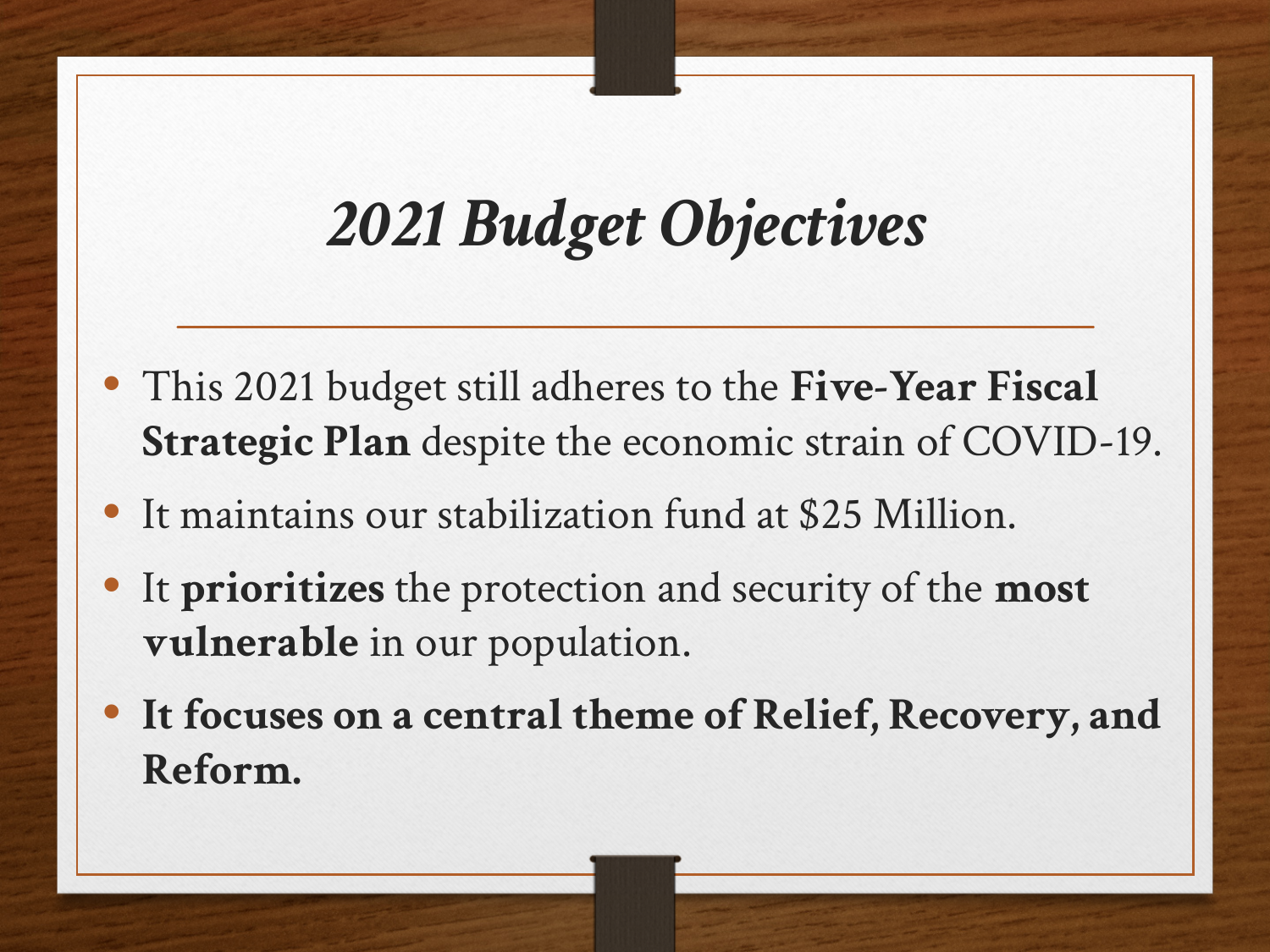

# 2021 Budget Objectives
This 2021 budget still adheres to the Five-Year Fiscal Strategic Plan despite the economic strain of COVID-19.
It maintains our stabilization fund at $25 Million.
It prioritizes the protection and security of the most vulnerable in our population.
It focuses on a central theme of Relief, Recovery, and Reform.